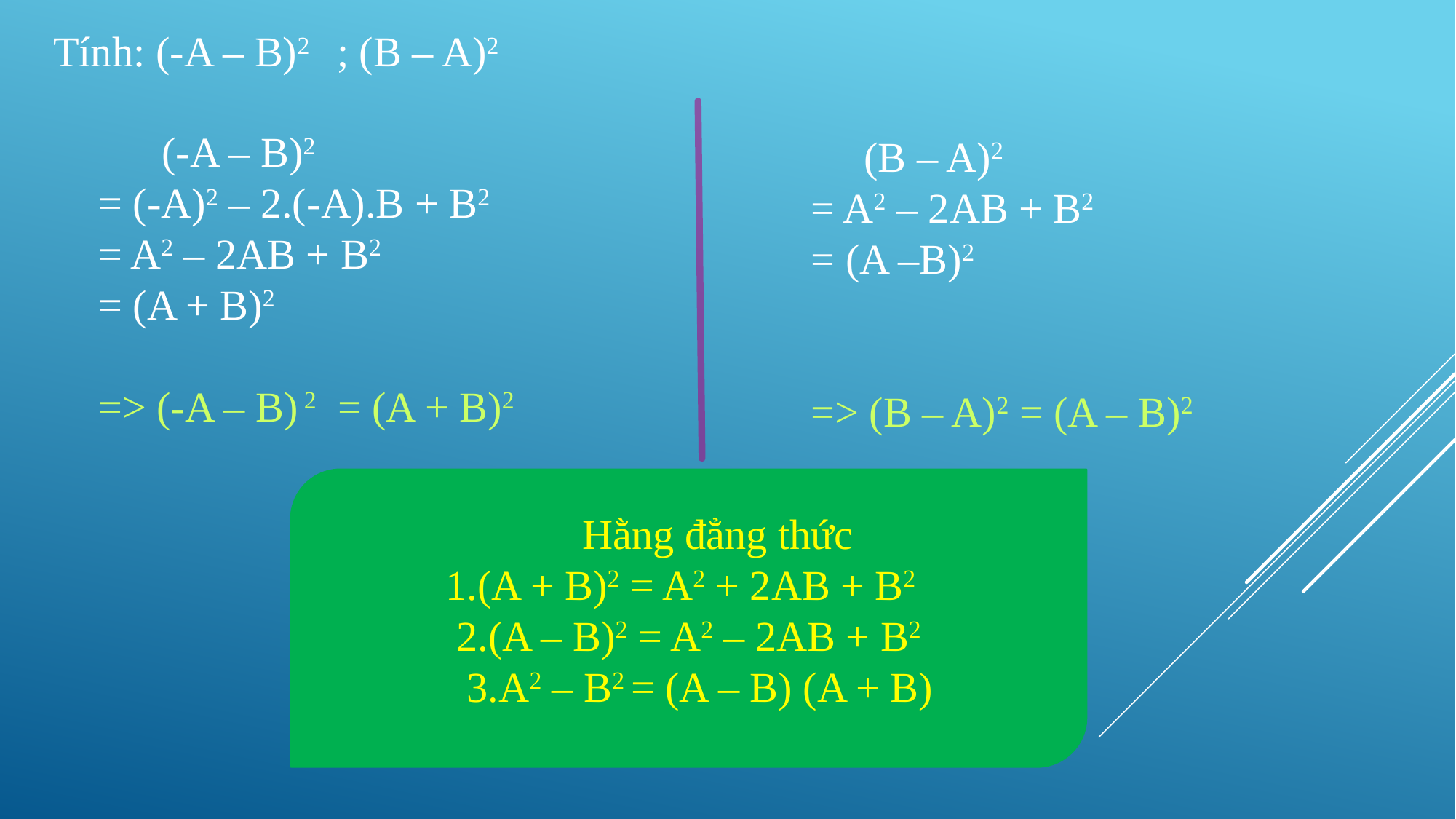

Tính: (-A – B)2   ; (B – A)2
      (-A – B)2
= (-A)2 – 2.(-A).B + B2
= A2 – 2AB + B2
= (A + B)2

=> (-A – B) 2  = (A + B)2
     (B – A)2
= A2 – 2AB + B2
= (A –B)2

=> (B – A)2 = (A – B)2

Hằng đẳng thức
  1.(A + B)2 = A2 + 2AB + B2
   2.(A – B)2 = A2 – 2AB + B2
    3.A2 – B2 = (A – B) (A + B)